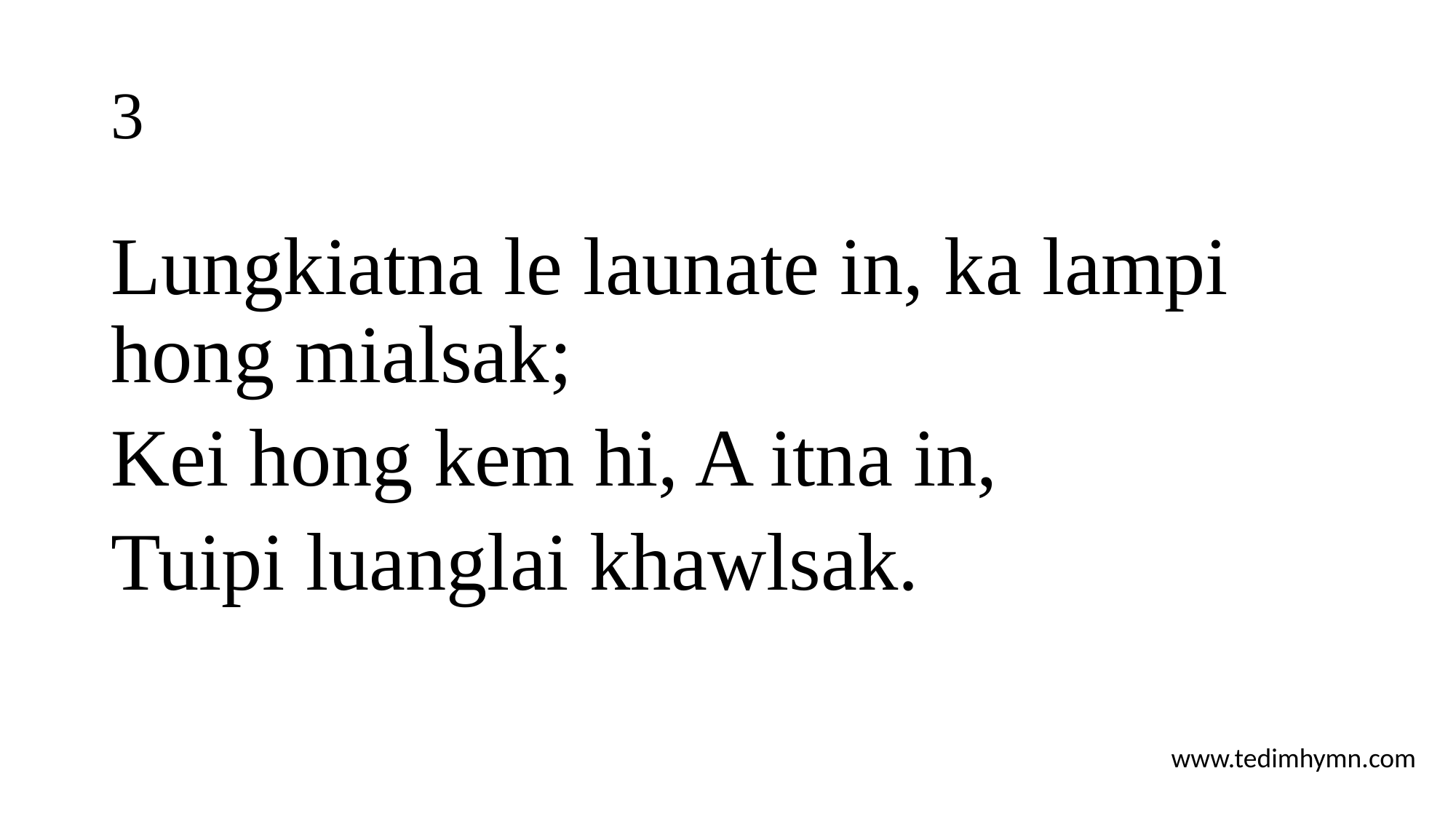

# 3
Lungkiatna le launate in, ka lampi hong mialsak;
Kei hong kem hi, A itna in,
Tuipi luanglai khawlsak.

www.tedimhymn.com